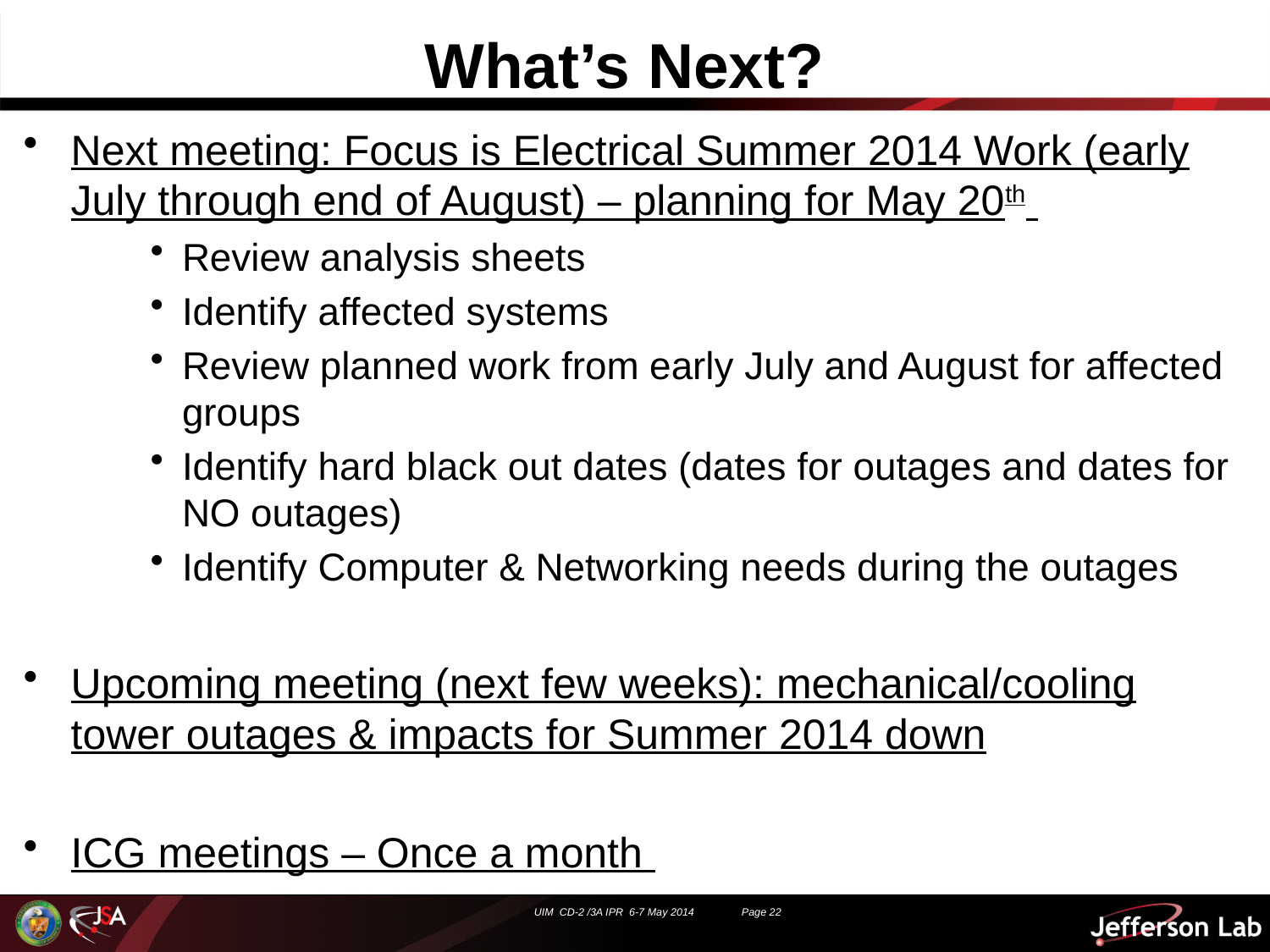

# What’s Next?
Next meeting: Focus is Electrical Summer 2014 Work (early July through end of August) – planning for May 20th
Review analysis sheets
Identify affected systems
Review planned work from early July and August for affected groups
Identify hard black out dates (dates for outages and dates for NO outages)
Identify Computer & Networking needs during the outages

Upcoming meeting (next few weeks): mechanical/cooling tower outages & impacts for Summer 2014 down

ICG meetings – Once a month